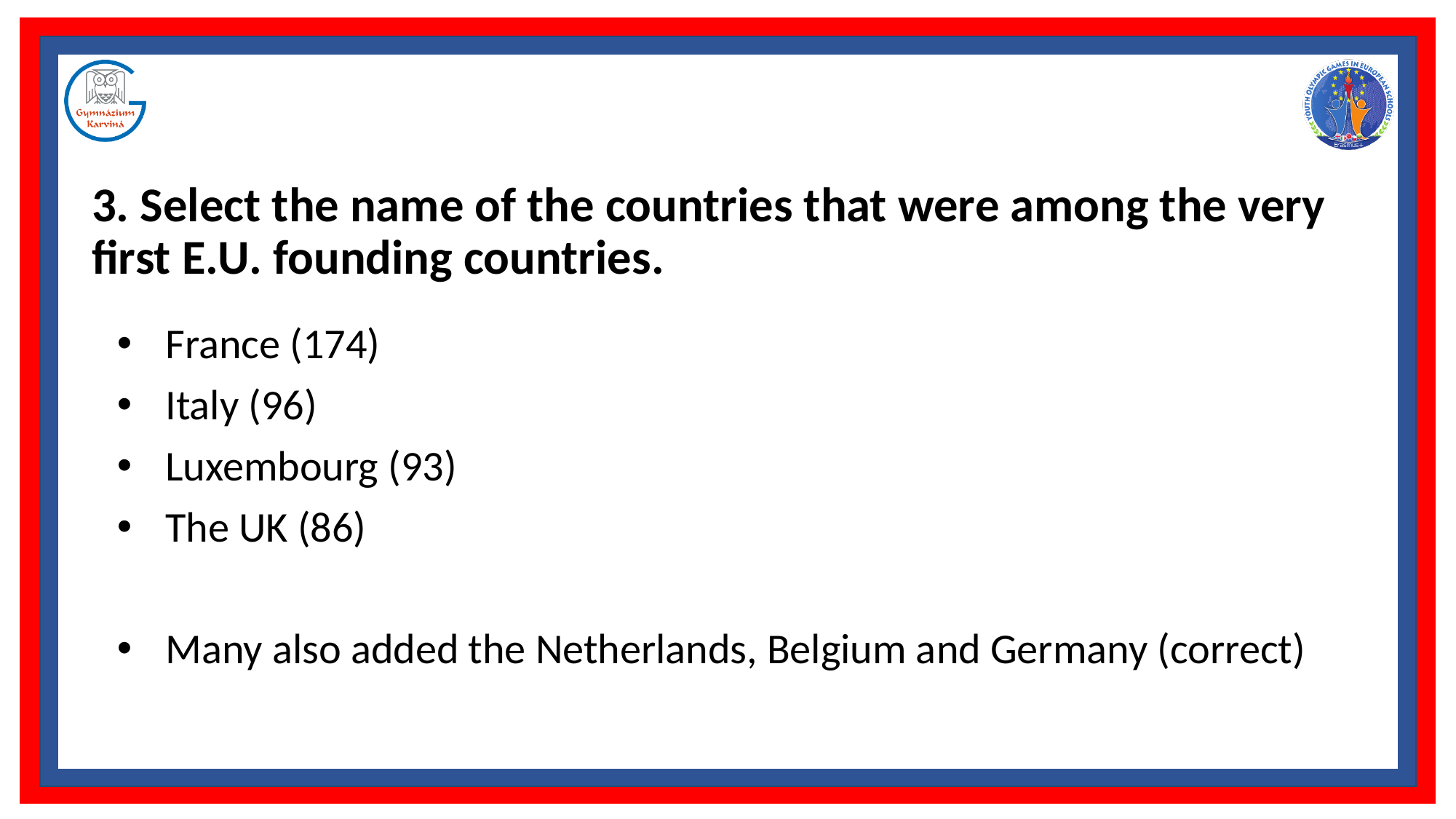

# 3. Select the name of the countries that were among the very first E.U. founding countries.
France (174)
Italy (96)
Luxembourg (93)
The UK (86)

Many also added the Netherlands, Belgium and Germany (correct)